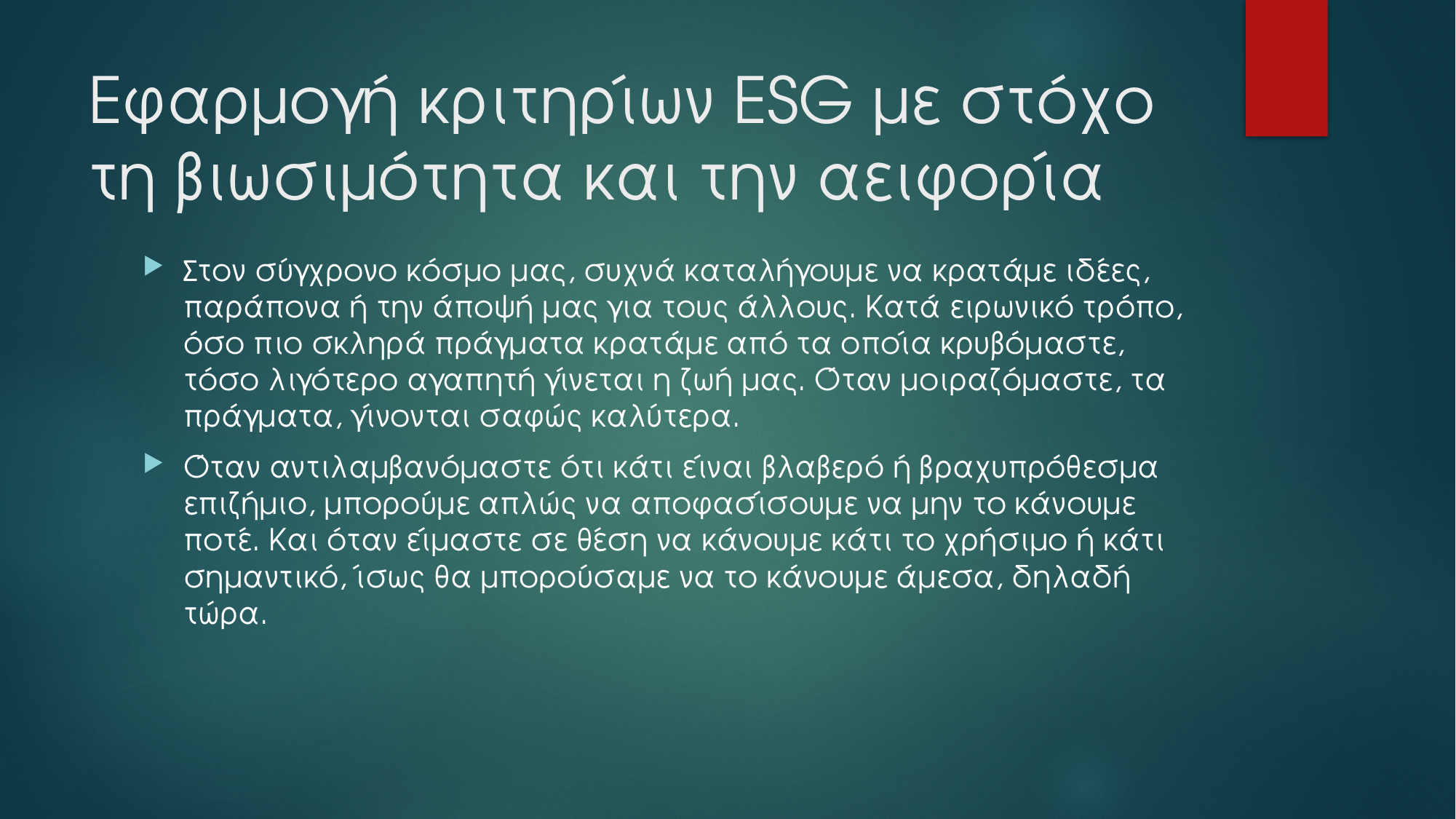

# Εφαρμογή κριτηρίων ESG με στόχο τη βιωσιμότητα και την αειφορία
Στον σύγχρονο κόσμο μας, συχνά καταλήγουμε να κρατάμε ιδέες, παράπονα ή την άποψή μας για τους άλλους. Κατά ειρωνικό τρόπο, όσο πιο σκληρά πράγματα κρατάμε από τα οποία κρυβόμαστε, τόσο λιγότερο αγαπητή γίνεται η ζωή μας. Όταν μοιραζόμαστε, τα πράγματα, γίνονται σαφώς καλύτερα.
Όταν αντιλαμβανόμαστε ότι κάτι είναι βλαβερό ή βραχυπρόθεσμα επιζήμιο, μπορούμε απλώς να αποφασίσουμε να μην το κάνουμε ποτέ. Και όταν είμαστε σε θέση να κάνουμε κάτι το χρήσιμο ή κάτι σημαντικό, ίσως θα μπορούσαμε να το κάνουμε άμεσα, δηλαδή τώρα.